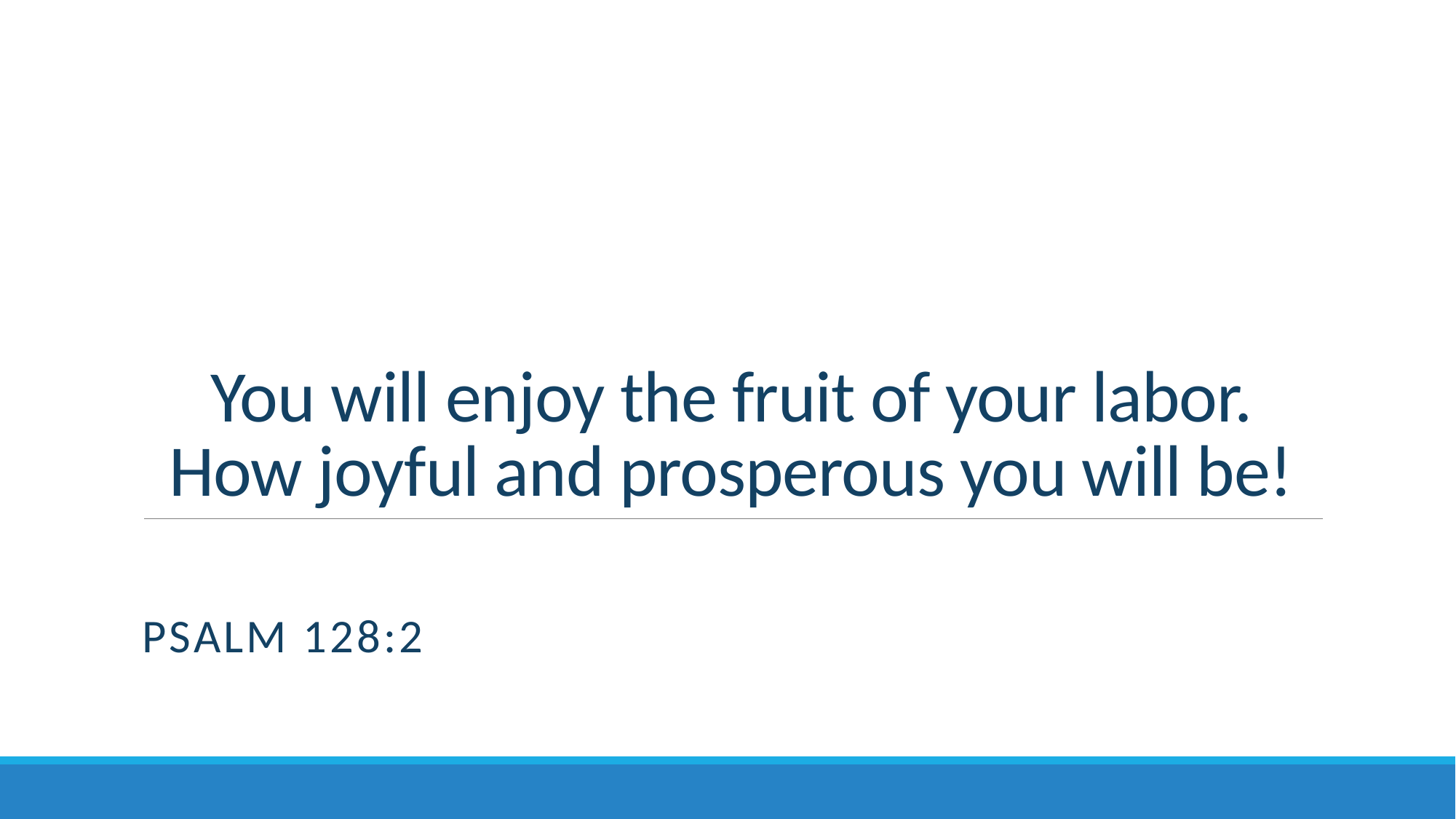

# You will enjoy the fruit of your labor. How joyful and prosperous you will be!

Psalm 128:2